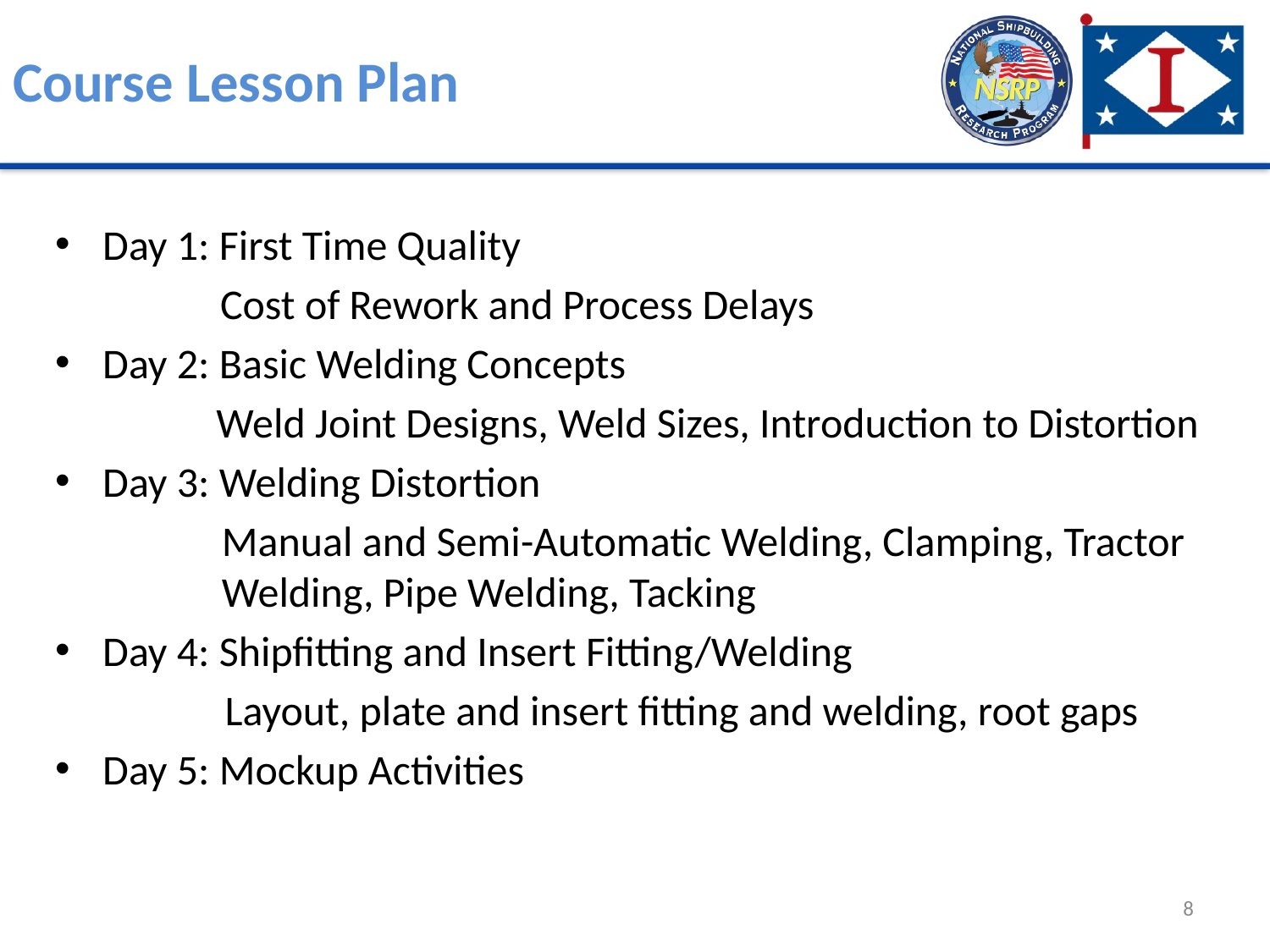

# Course Lesson Plan
Day 1: First Time Quality
    Cost of Rework and Process Delays
Day 2: Basic Welding Concepts
  Weld Joint Designs, Weld Sizes, Introduction to Distortion
Day 3: Welding Distortion
Manual and Semi-Automatic Welding, Clamping, Tractor     Welding, Pipe Welding, Tacking
Day 4: Shipfitting and Insert Fitting/Welding
  Layout, plate and insert fitting and welding, root gaps
Day 5: Mockup Activities
8